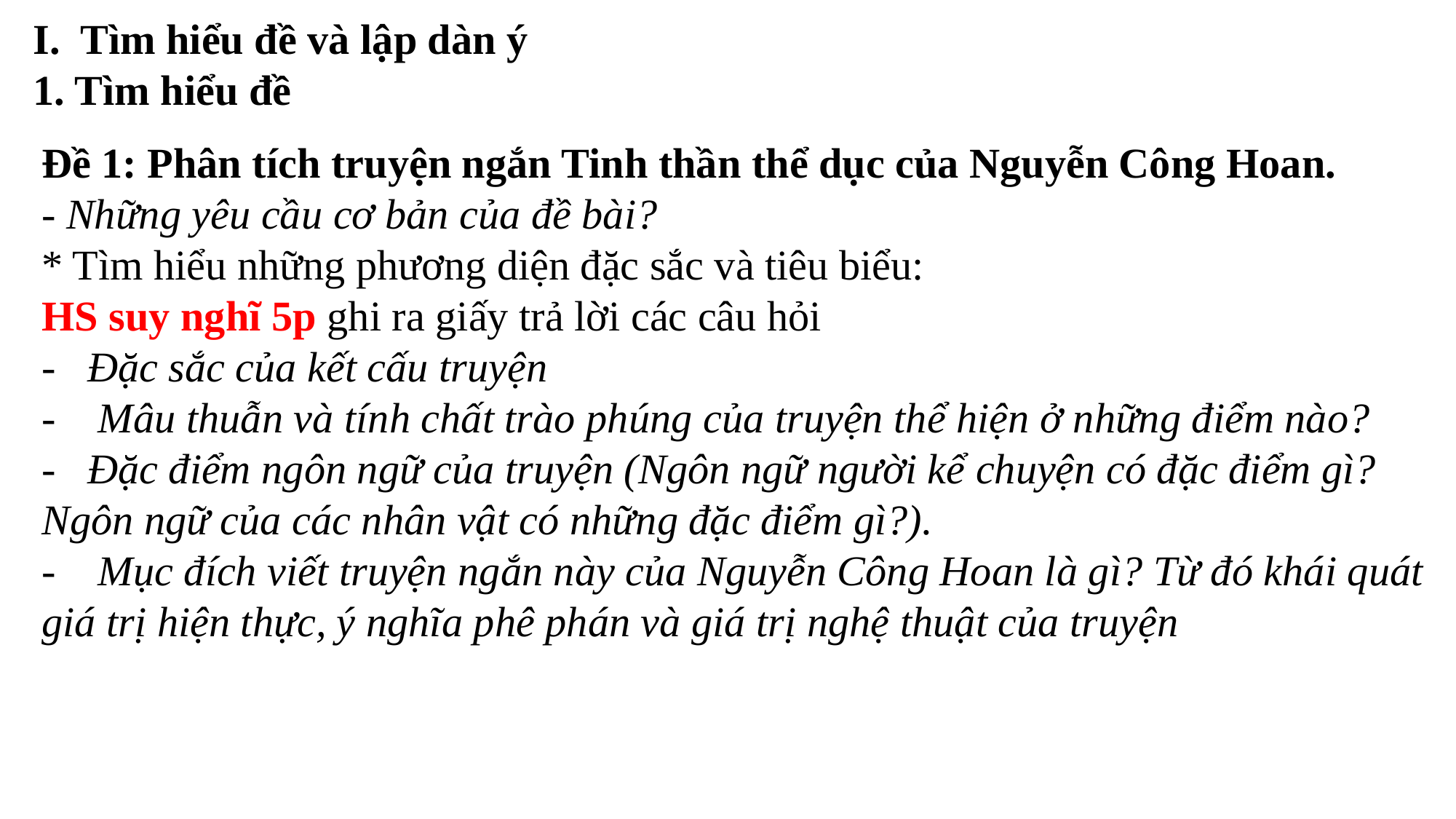

I.  Tìm hiểu đề và lập dàn ý
1. Tìm hiểu đề
Đề 1: Phân tích truyện ngắn Tinh thần thể dục của Nguyễn Công Hoan.
- Những yêu cầu cơ bản của đề bài?
* Tìm hiểu những phương diện đặc sắc và tiêu biểu:
HS suy nghĩ 5p ghi ra giấy trả lời các câu hỏi
-   Đặc sắc của kết cấu truyện
-    Mâu thuẫn và tính chất trào phúng của truyện thể hiện ở những điểm nào?
-   Đặc điểm ngôn ngữ của truyện (Ngôn ngữ người kể chuyện có đặc điểm gì? Ngôn ngữ của các nhân vật có những đặc điểm gì?).
-    Mục đích viết truyện ngắn này của Nguyễn Công Hoan là gì? Từ đó khái quát giá trị hiện thực, ý nghĩa phê phán và giá trị nghệ thuật của truyện